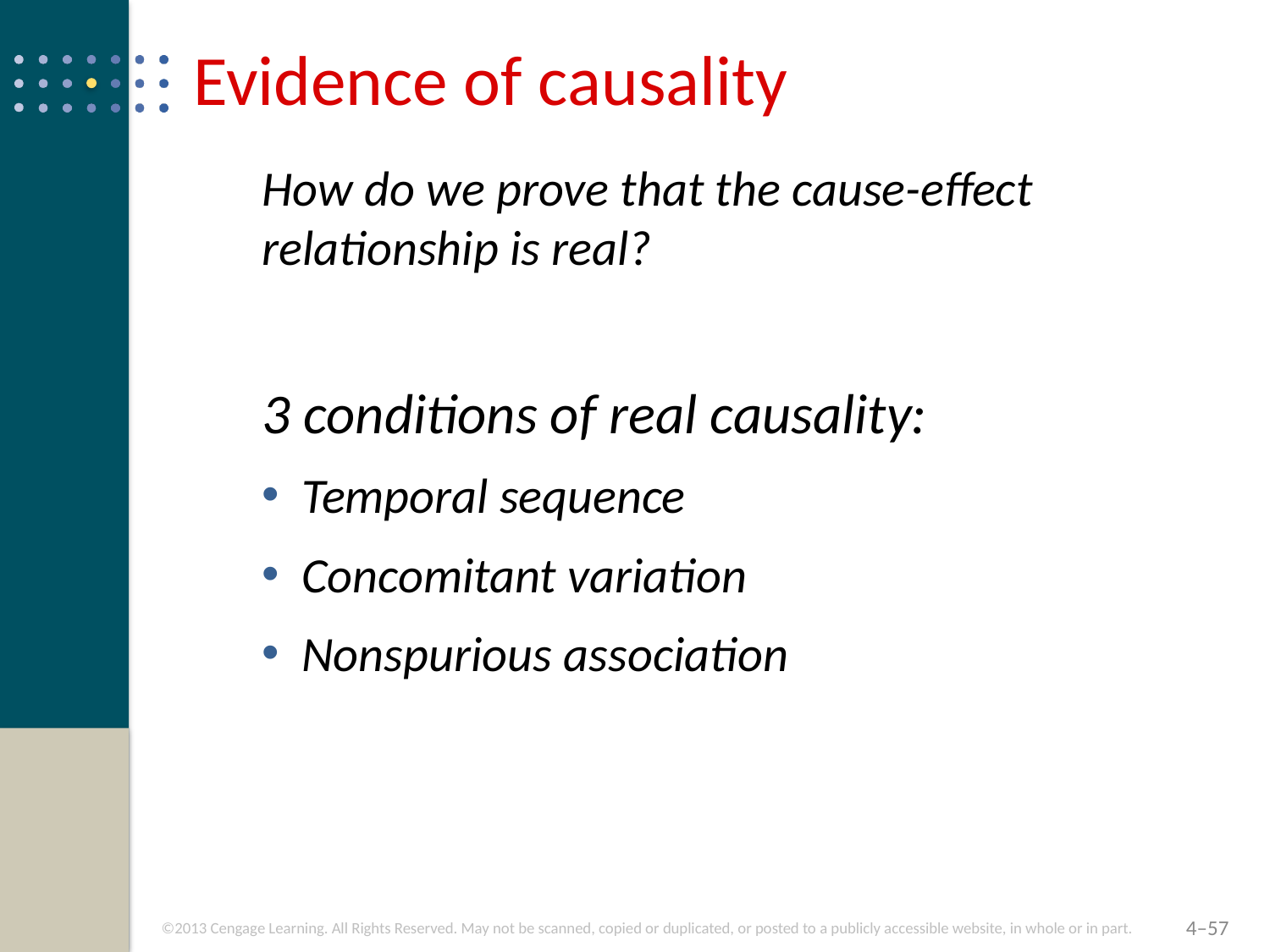

# Evidence of causality
How do we prove that the cause-effect relationship is real?

3 conditions of real causality:
Temporal sequence
Concomitant variation
Nonspurious association
4–57